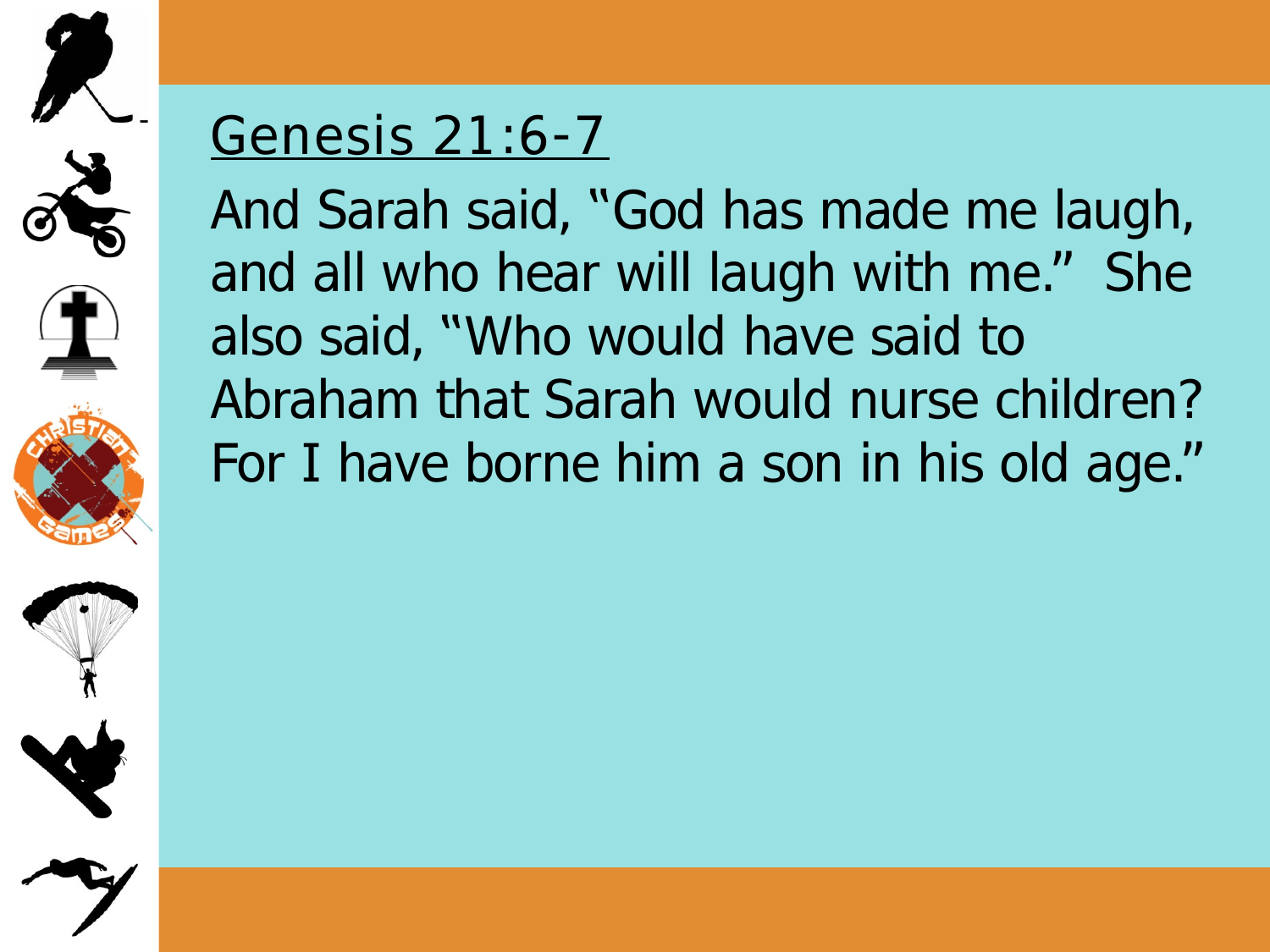

Genesis 21:6-7
	And Sarah said, “God has made me laugh, and all who hear will laugh with me.”  She also said, “Who would have said to Abraham that Sarah would nurse children? For I have borne him a son in his old age.”